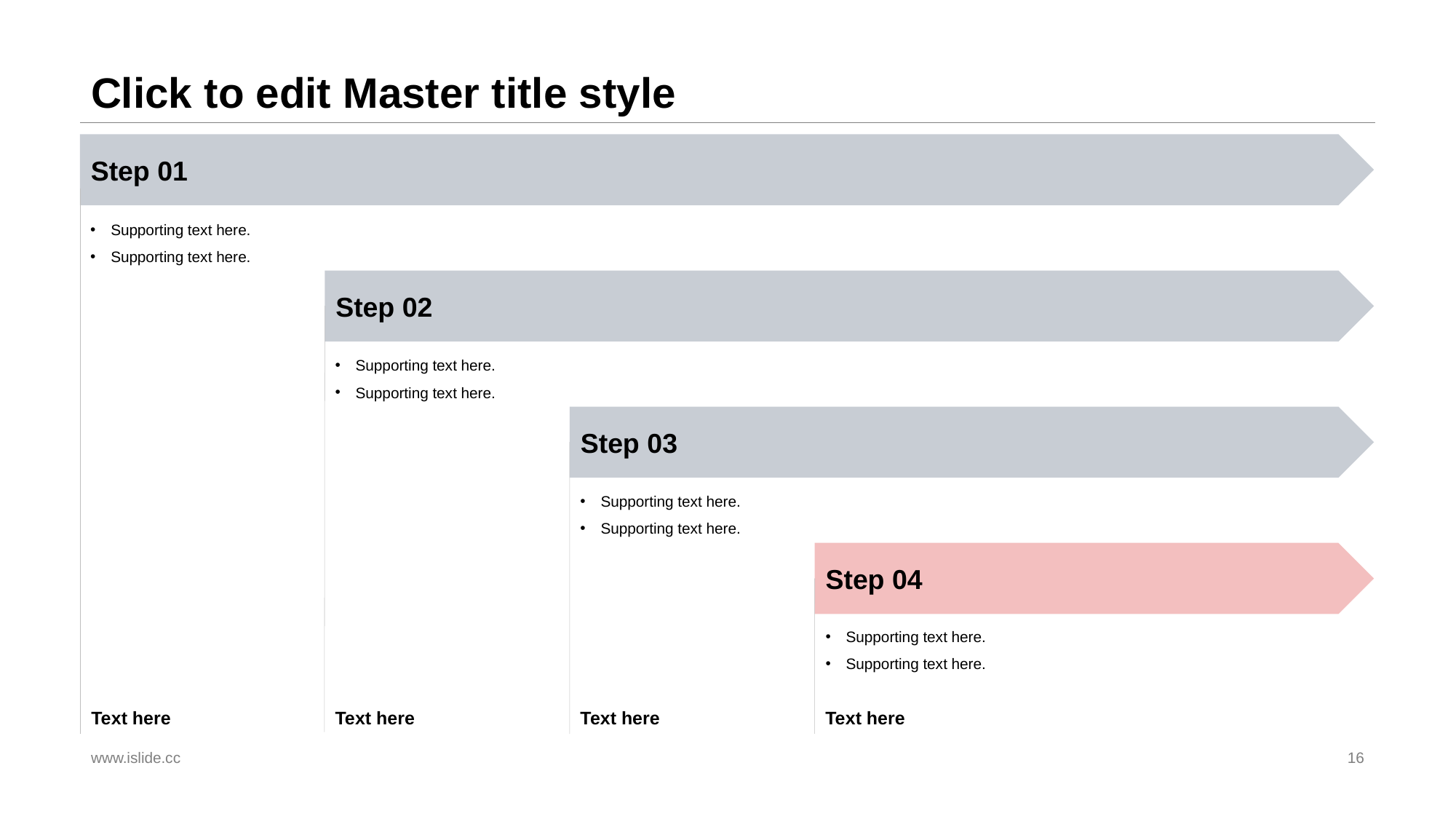

# Click to edit Master title style
Step 01
Supporting text here.
Supporting text here.
Step 02
Supporting text here.
Supporting text here.
Step 03
Supporting text here.
Supporting text here.
Step 04
Supporting text here.
Supporting text here.
Text here
Text here
Text here
Text here
www.islide.cc
16